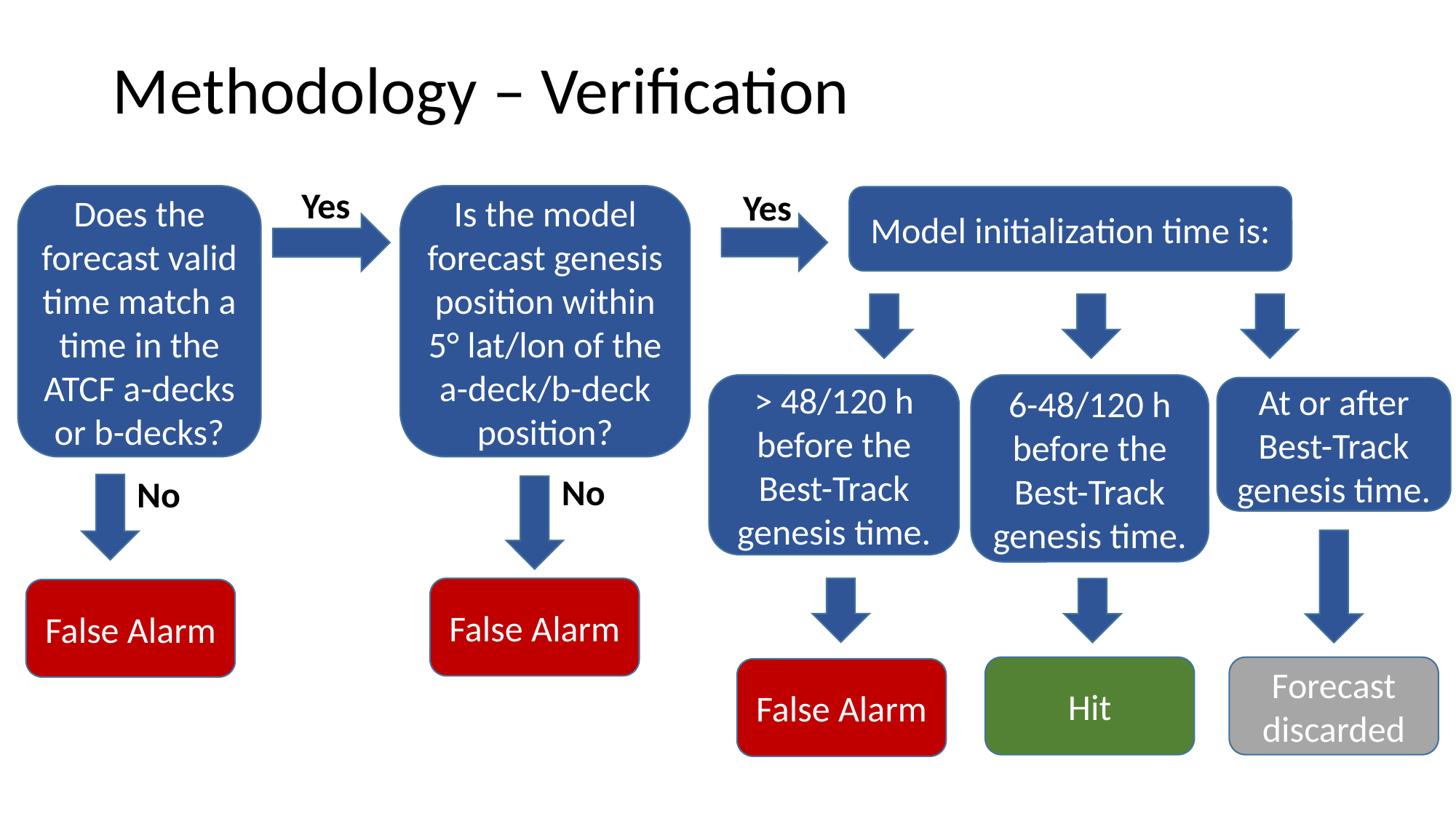

# Methodology – Verification
Yes
Yes
Is the model forecast genesis position within 5° lat/lon of the a-deck/b-deck position?
Does the forecast valid time match a time in the ATCF a-decks or b-decks?
Model initialization time is:

> 48/120 h before the Best-Track genesis time.
6-48/120 h before the Best-Track genesis time.
At or after Best-Track genesis time.
No
No

False Alarm

False Alarm
Hit
Forecast discarded
False Alarm